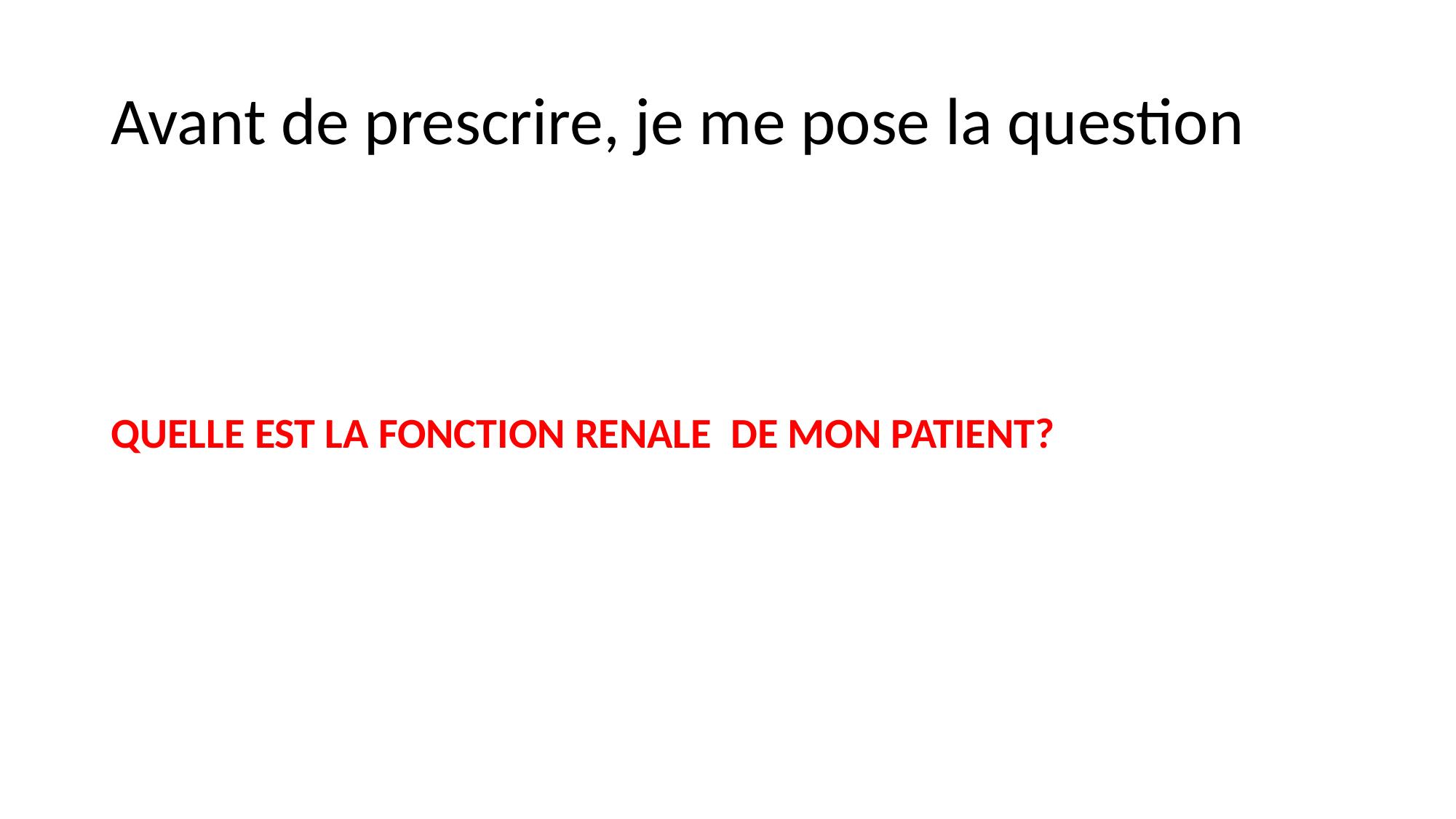

# Avant de prescrire, je me pose la question

QUELLE EST LA FONCTION RENALE  DE MON PATIENT?